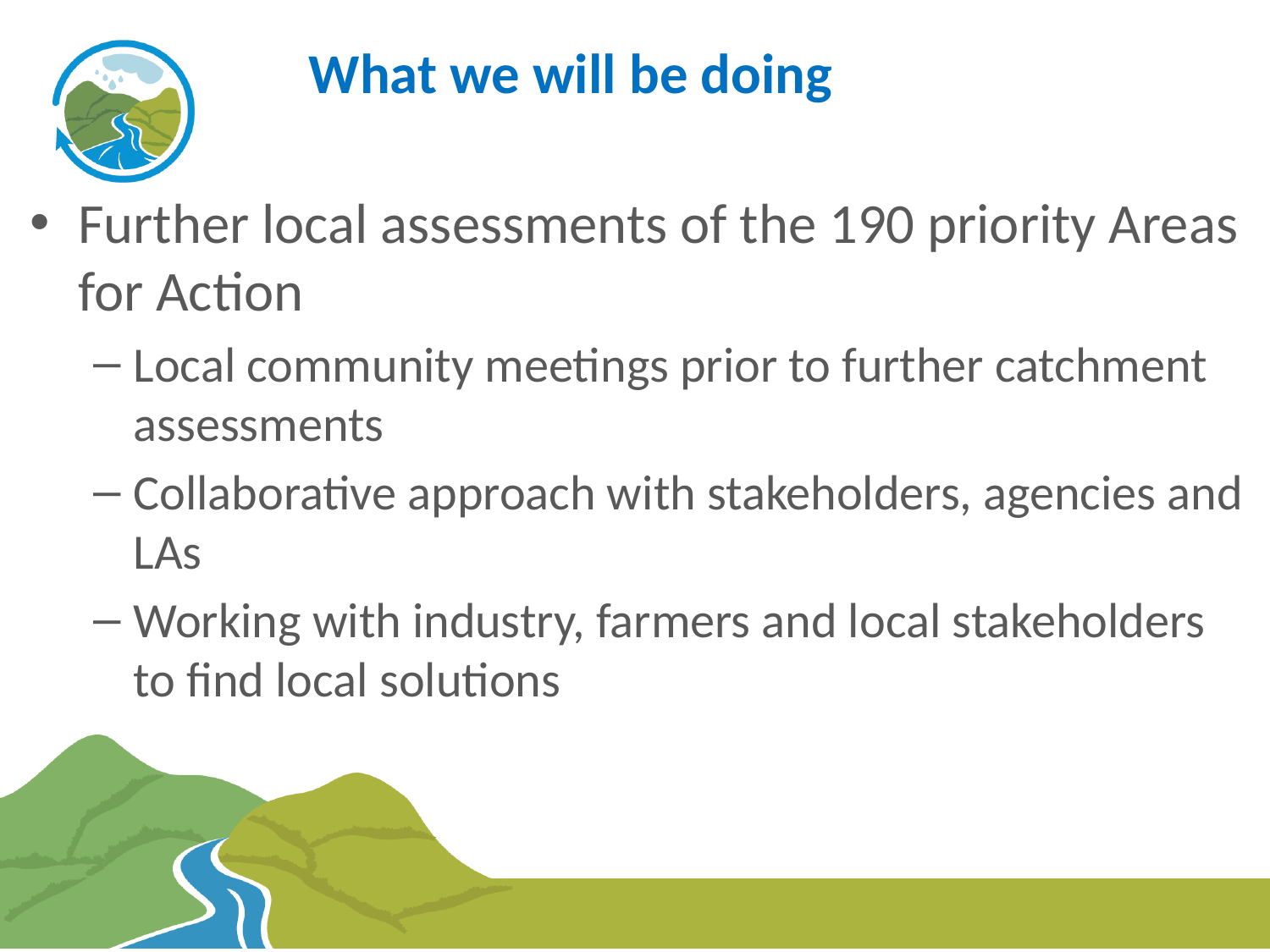

What we will be doing
Further local assessments of the 190 priority Areas for Action
Local community meetings prior to further catchment assessments
Collaborative approach with stakeholders, agencies and LAs
Working with industry, farmers and local stakeholders to find local solutions